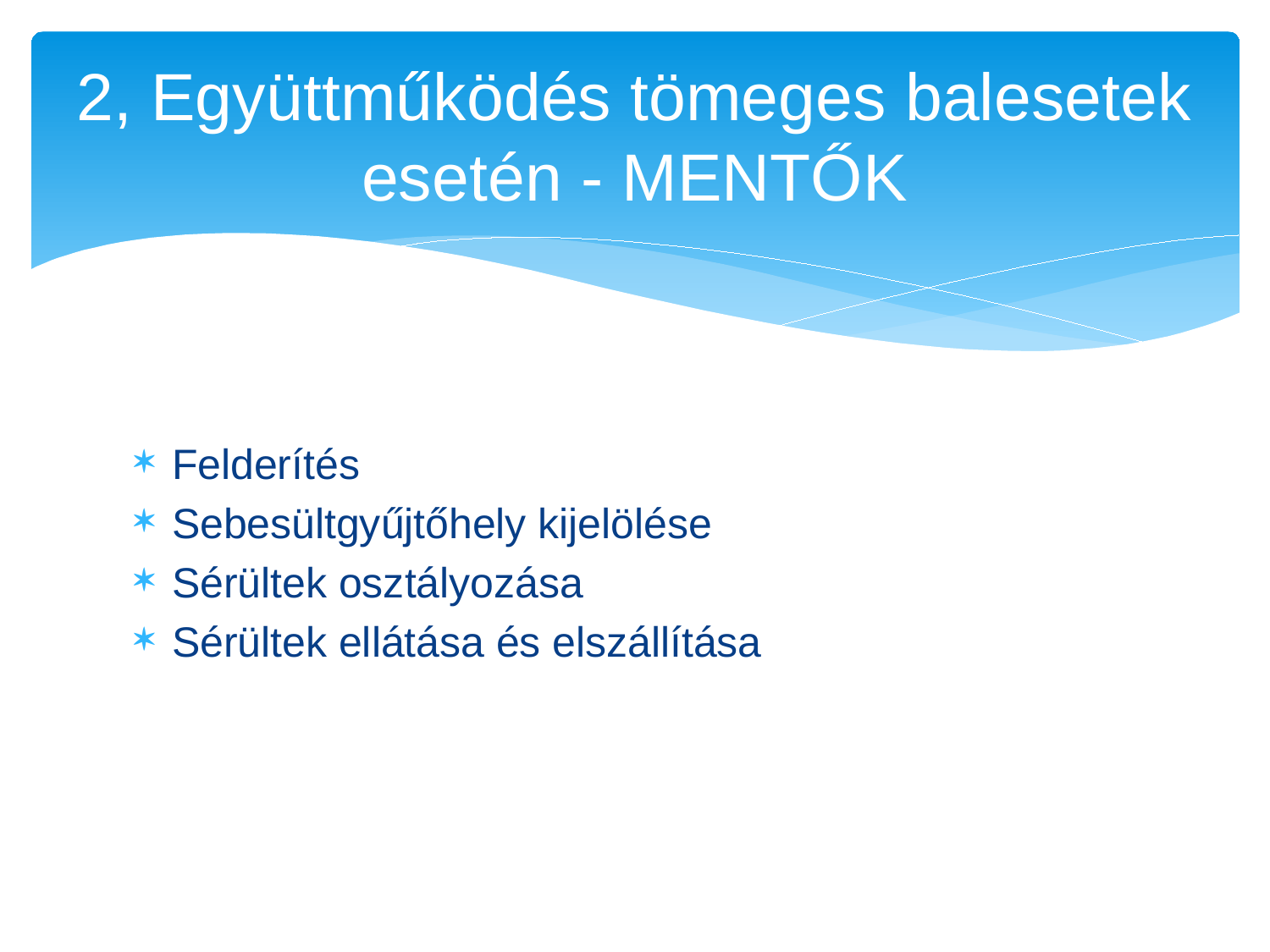

# 2, Együttműködés tömeges balesetek esetén - MENTŐK

Felderítés
Sebesültgyűjtőhely kijelölése
Sérültek osztályozása
Sérültek ellátása és elszállítása